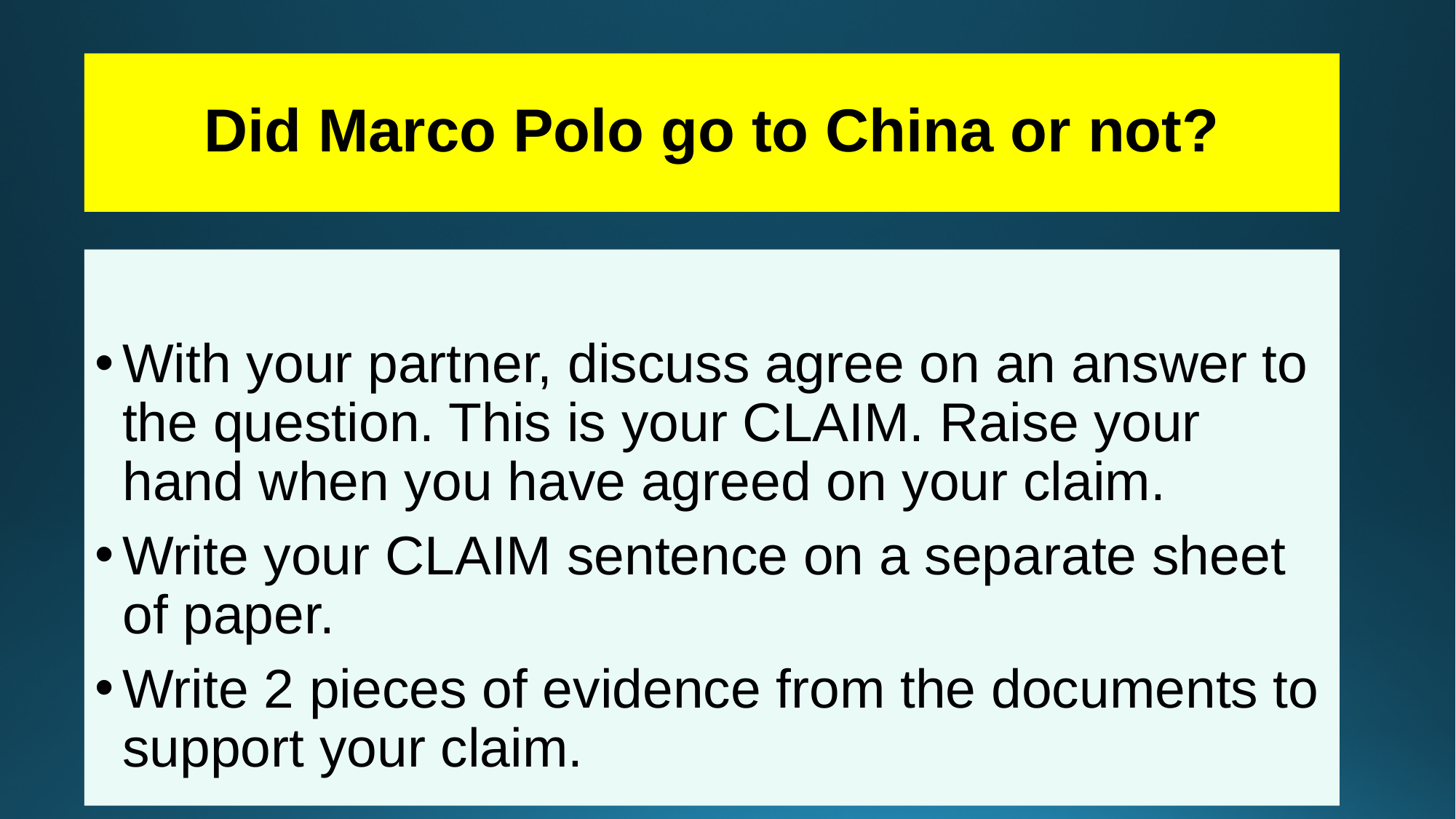

# Did Marco Polo go to China or not?

With your partner, discuss agree on an answer to the question. This is your CLAIM. Raise your hand when you have agreed on your claim.
Write your CLAIM sentence on a separate sheet of paper.
Write 2 pieces of evidence from the documents to support your claim.